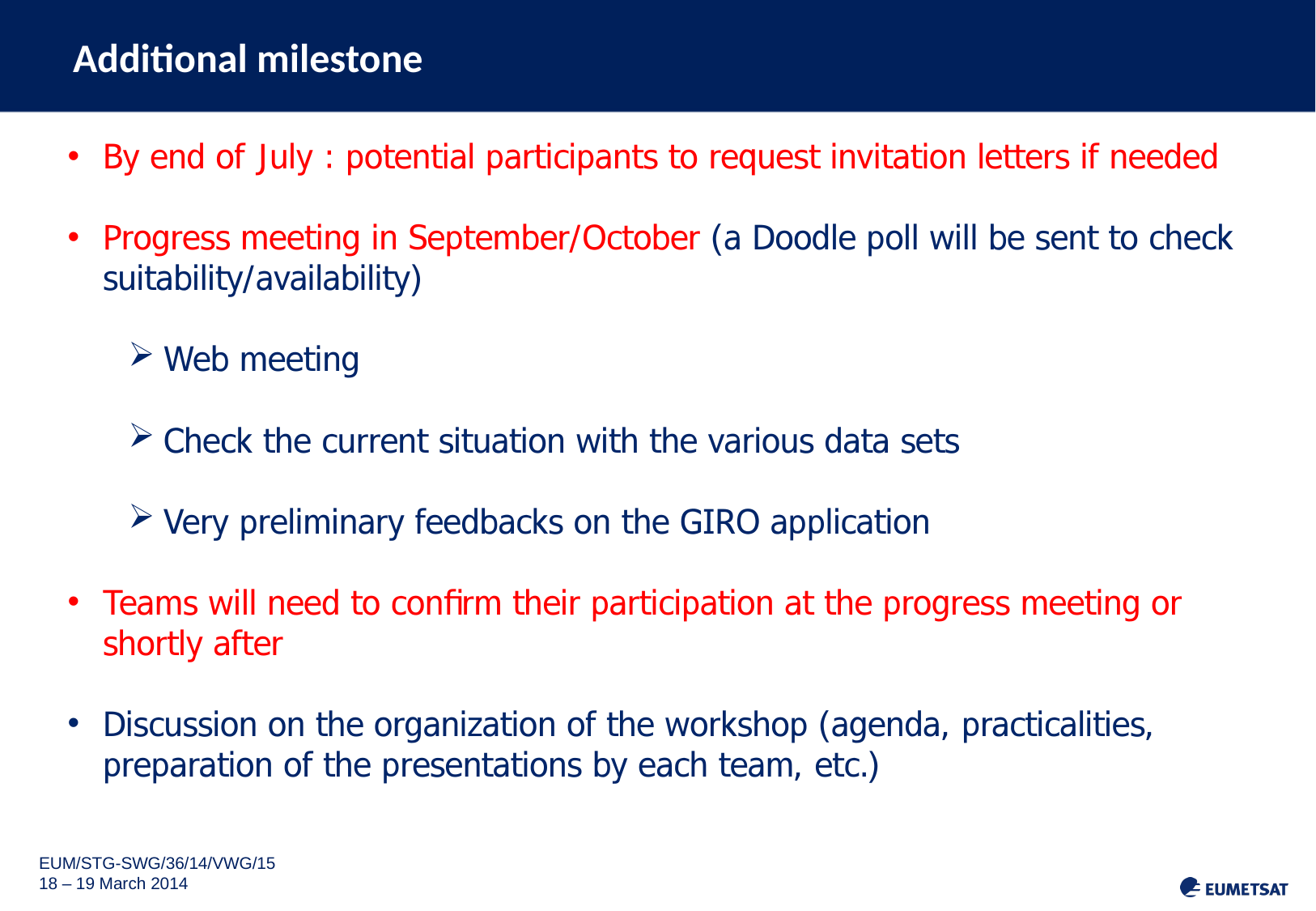

Additional milestone
By end of July : potential participants to request invitation letters if needed

Progress meeting in September/October (a Doodle poll will be sent to check suitability/availability)

Web meeting

Check the current situation with the various data sets

Very preliminary feedbacks on the GIRO application

Teams will need to confirm their participation at the progress meeting or shortly after

Discussion on the organization of the workshop (agenda, practicalities, preparation of the presentations by each team, etc.)